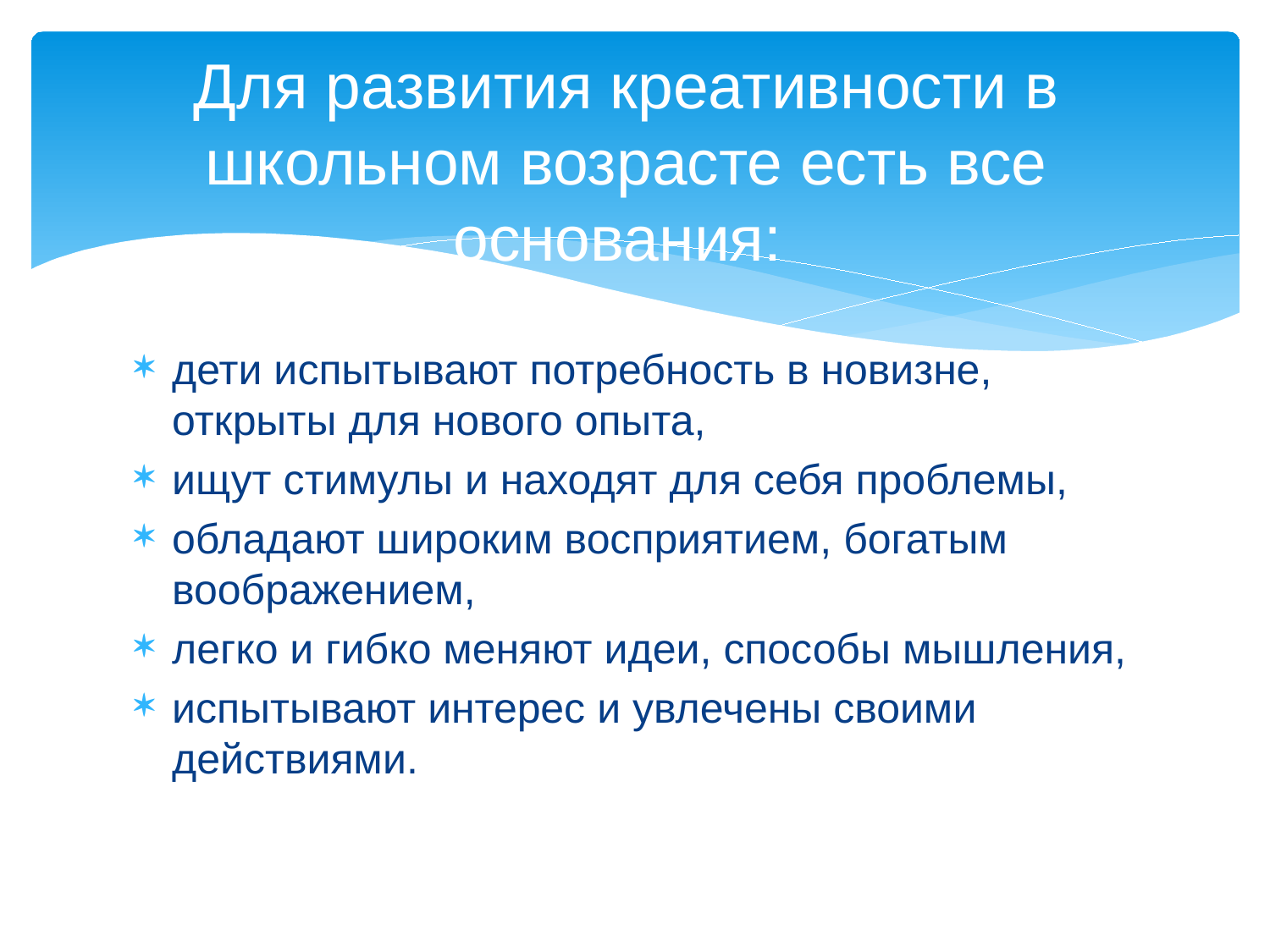

# Для развития креативности в школьном возрасте есть все основания:
дети испытывают потребность в новизне, открыты для нового опыта,
ищут стимулы и находят для себя проблемы,
обладают широким восприятием, богатым воображением,
легко и гибко меняют идеи, способы мышления,
испытывают интерес и увлечены своими действиями.